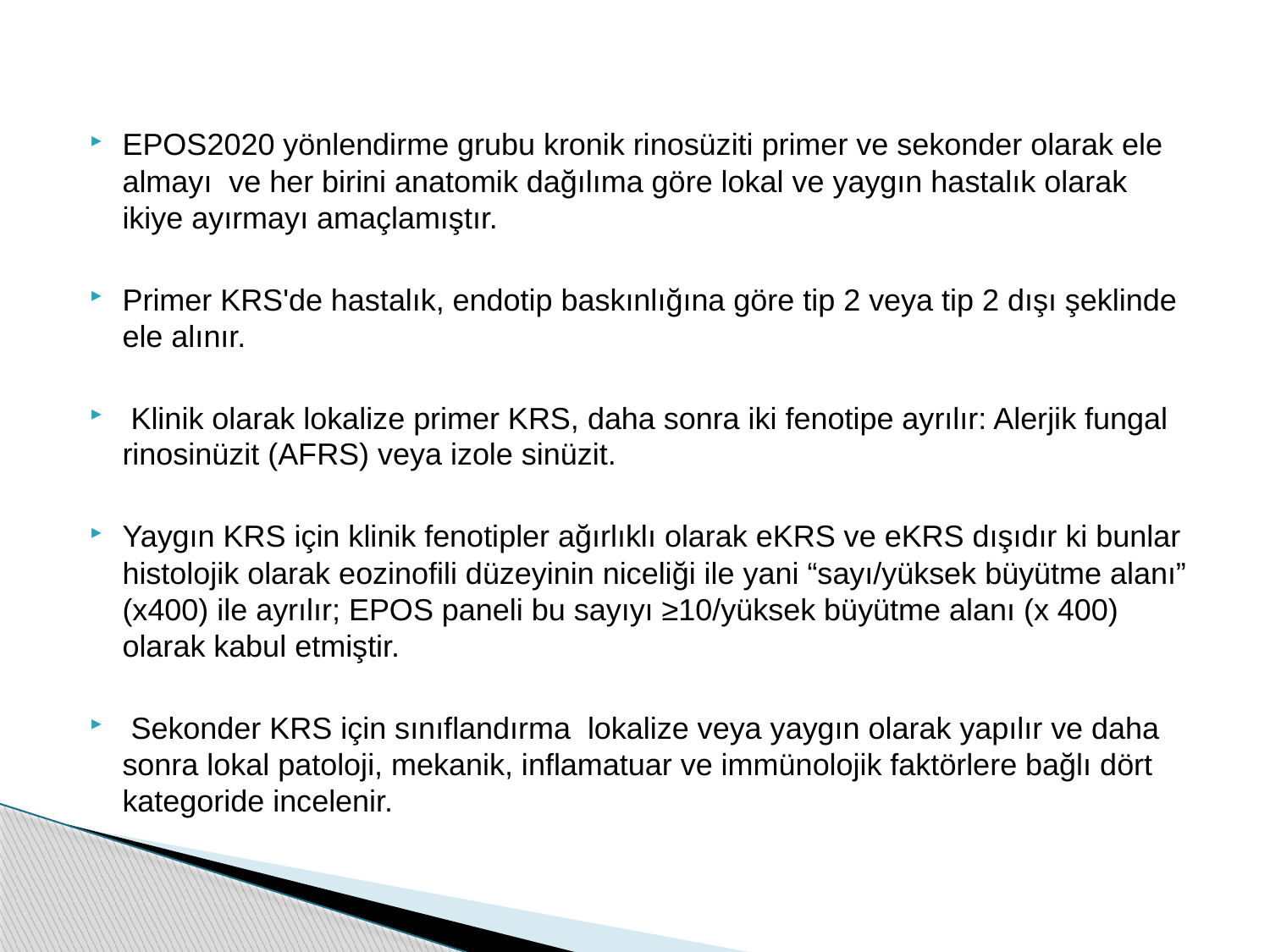

EPOS2020 yönlendirme grubu kronik rinosüziti primer ve sekonder olarak ele almayı  ve her birini anatomik dağılıma göre lokal ve yaygın hastalık olarak ikiye ayırmayı amaçlamıştır.

Primer KRS'de hastalık, endotip baskınlığına göre tip 2 veya tip 2 dışı şeklinde ele alınır.

 Klinik olarak lokalize primer KRS, daha sonra iki fenotipe ayrılır: Alerjik fungal rinosinüzit (AFRS) veya izole sinüzit.

Yaygın KRS için klinik fenotipler ağırlıklı olarak eKRS ve eKRS dışıdır ki bunlar histolojik olarak eozinofili düzeyinin niceliği ile yani “sayı/yüksek büyütme alanı” (x400) ile ayrılır; EPOS paneli bu sayıyı ≥10/yüksek büyütme alanı (x 400) olarak kabul etmiştir.

 Sekonder KRS için sınıflandırma  lokalize veya yaygın olarak yapılır ve daha sonra lokal patoloji, mekanik, inflamatuar ve immünolojik faktörlere bağlı dört kategoride incelenir.